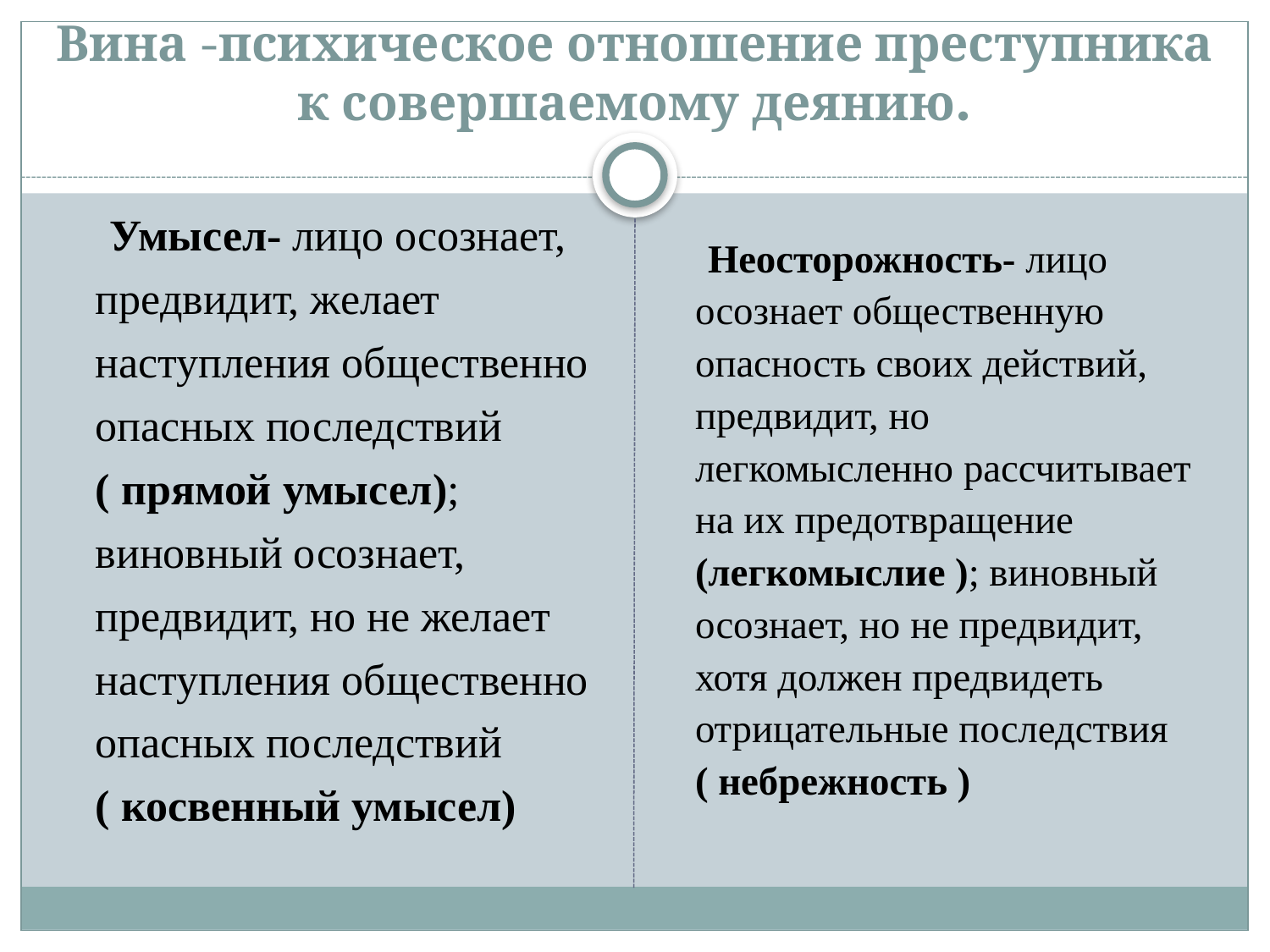

# Вина -психическое отношение преступника к совершаемому деянию.
     Умысел- лицо осознает, предвидит, желает  наступления общественно опасных последствий ( прямой умысел); виновный осознает, предвидит, но не желает наступления общественно опасных последствий ( косвенный умысел)
     Неосторожность- лицо осознает общественную опасность своих действий, предвидит, но легкомысленно рассчитывает на их предотвращение (легкомыслие ); виновный осознает, но не предвидит, хотя должен предвидеть отрицательные последствия ( небрежность )